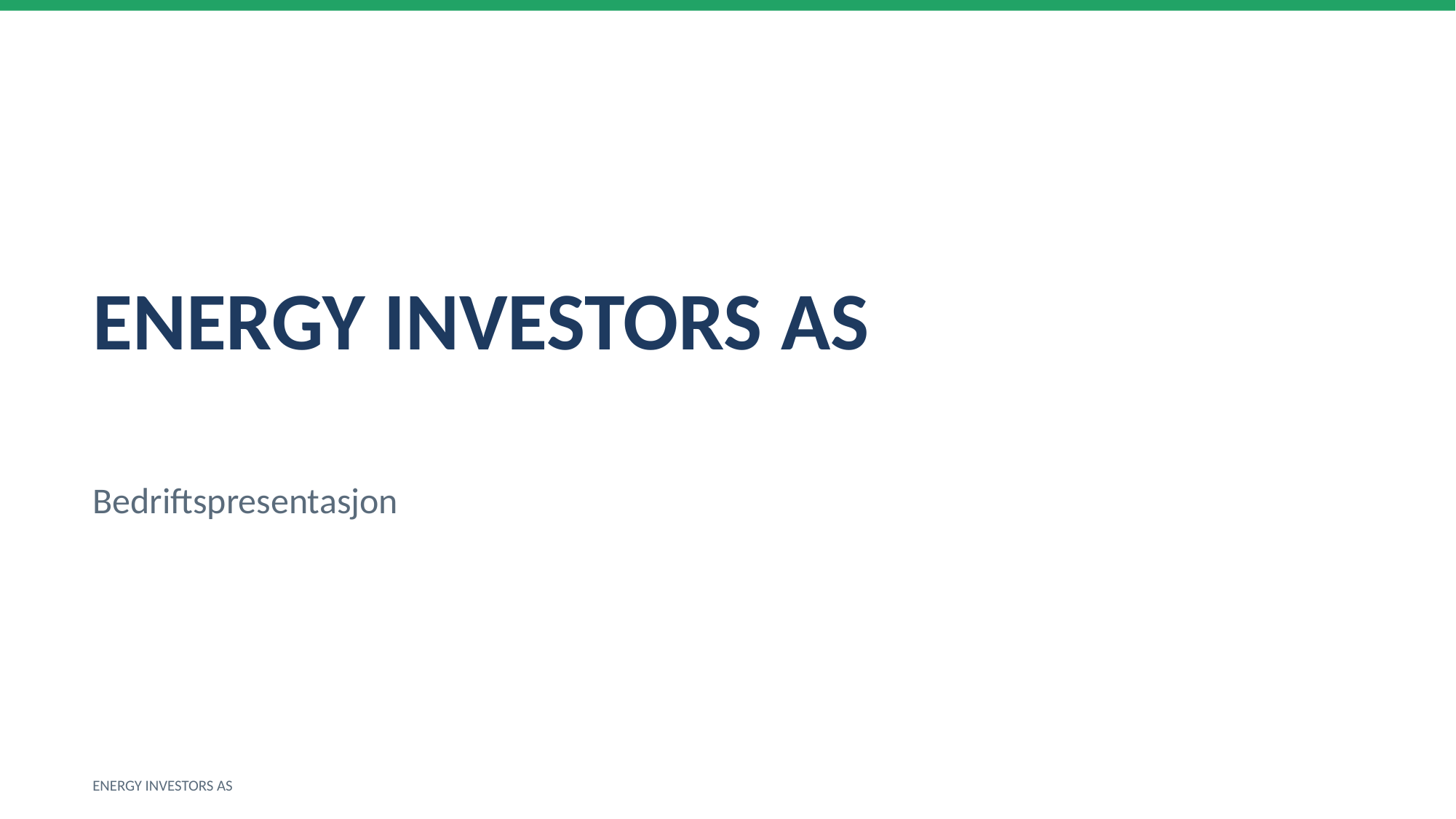

ENERGY INVESTORS AS
Bedriftspresentasjon
ENERGY INVESTORS AS